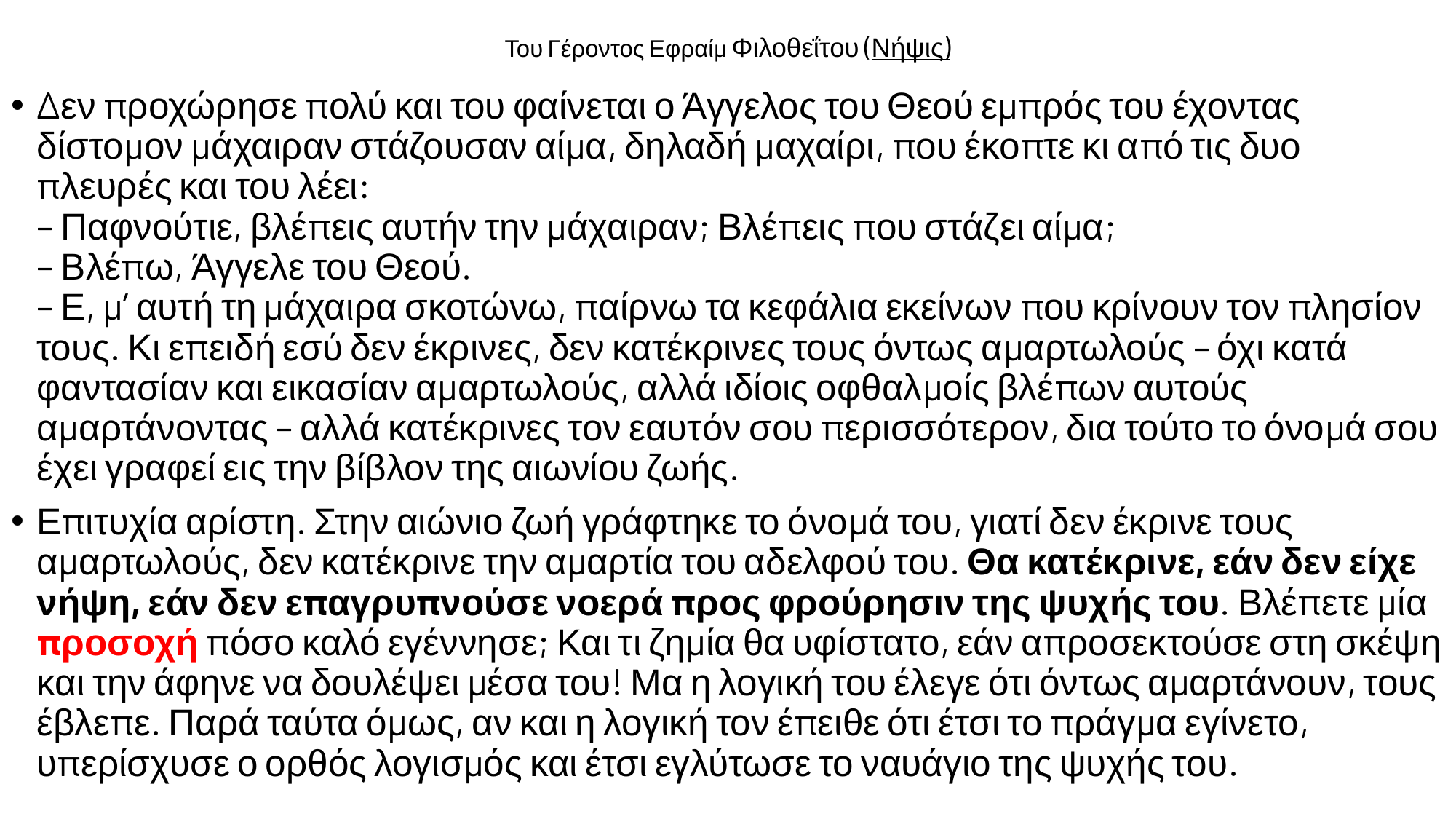

# Του Γέροντος Εφραίμ Φιλοθεΐτου (Νήψις)
Δεν προχώρησε πολύ και του φαίνεται ο Άγγελος του Θεού εμπρός του έχοντας δίστομον μάχαιραν στάζουσαν αίμα, δηλαδή μαχαίρι, που έκοπτε κι από τις δυο πλευρές και του λέει:
– Παφνούτιε, βλέπεις αυτήν την μάχαιραν; Βλέπεις που στάζει αίμα;
– Βλέπω, Άγγελε του Θεού.
– Ε, μ’ αυτή τη μάχαιρα σκοτώνω, παίρνω τα κεφάλια εκείνων που κρίνουν τον πλησίον τους. Κι επειδή εσύ δεν έκρινες, δεν κατέκρινες τους όντως αμαρτωλούς – όχι κατά φαντασίαν και εικασίαν αμαρτωλούς, αλλά ιδίοις οφθαλμοίς βλέπων αυτούς αμαρτάνοντας – αλλά κατέκρινες τον εαυτόν σου περισσότερον, δια τούτο το όνομά σου έχει γραφεί εις την βίβλον της αιωνίου ζωής.
Επιτυχία αρίστη. Στην αιώνιο ζωή γράφτηκε το όνομά του, γιατί δεν έκρινε τους αμαρτωλούς, δεν κατέκρινε την αμαρτία του αδελφού του. Θα κατέκρινε, εάν δεν είχε νήψη, εάν δεν επαγρυπνούσε νοερά προς φρούρησιν της ψυχής του. Βλέπετε μία προσοχή πόσο καλό εγέννησε; Και τι ζημία θα υφίστατο, εάν απροσεκτούσε στη σκέψη και την άφηνε να δουλέψει μέσα του! Μα η λογική του έλεγε ότι όντως αμαρτάνουν, τους έβλεπε. Παρά ταύτα όμως, αν και η λογική τον έπειθε ότι έτσι το πράγμα εγίνετο, υπερίσχυσε ο ορθός λογισμός και έτσι εγλύτωσε το ναυάγιο της ψυχής του.